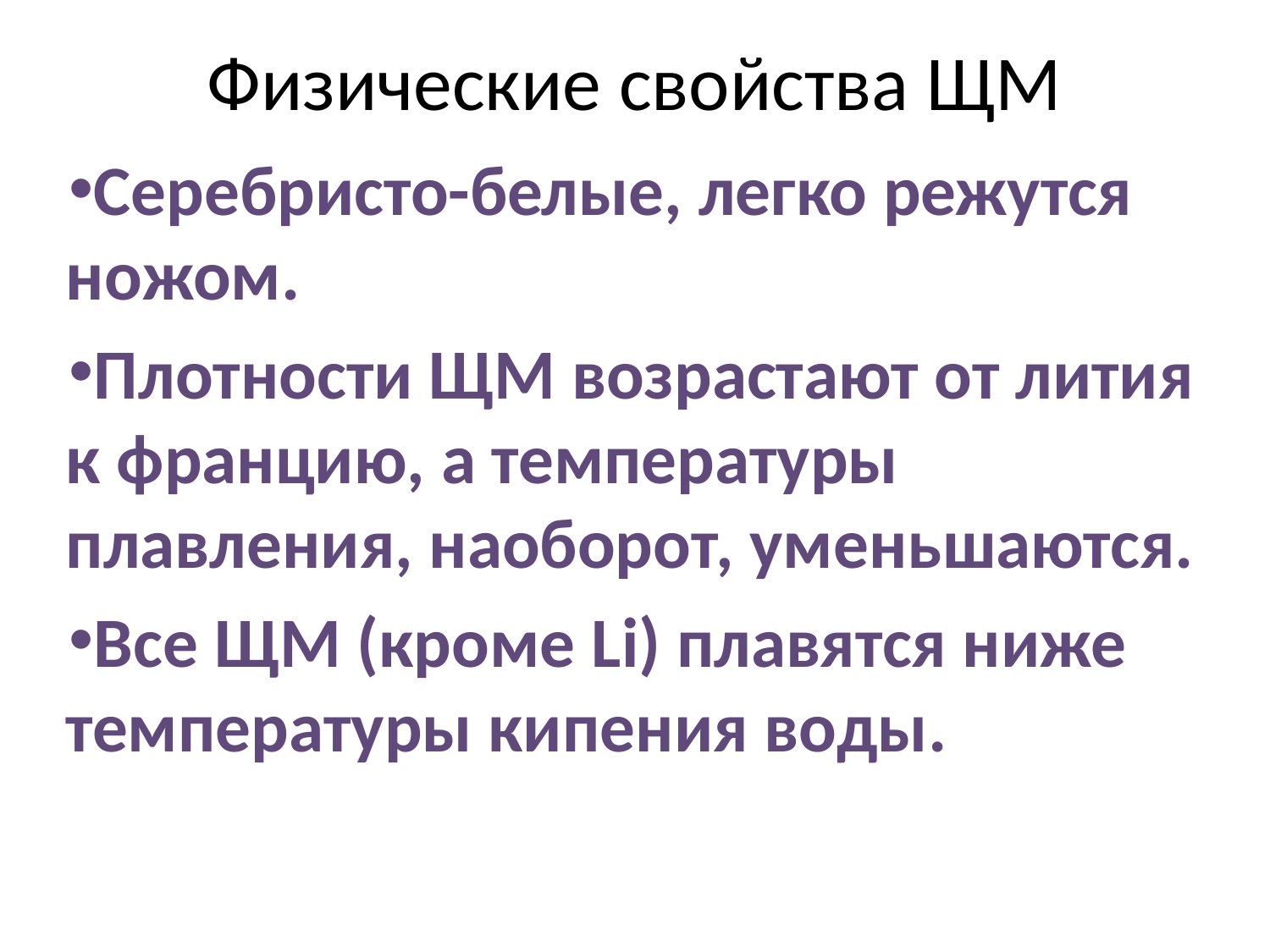

# Физические свойства ЩМ
Серебристо-белые, легко режутся ножом.
Плотности ЩМ возрастают от лития к францию, а температуры плавления, наоборот, уменьшаются.
Все ЩМ (кроме Li) плавятся ниже температуры кипения воды.